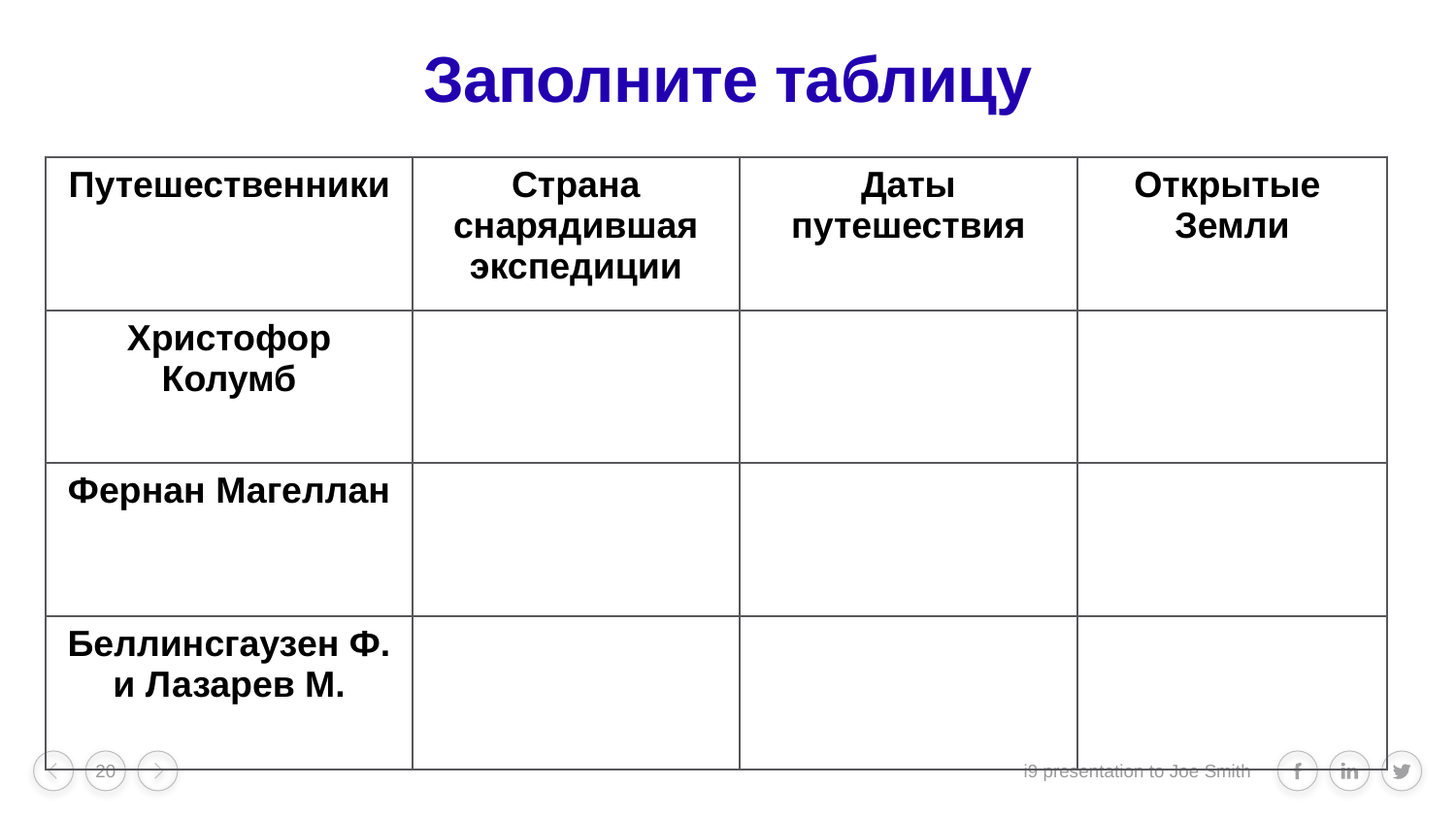

# Заполните таблицу
| Путешественники | Страна снарядившая экспедиции | Даты путешествия | Открытые Земли |
| --- | --- | --- | --- |
| Христофор Колумб |  |  |  |
| Фернан Магеллан |  |  |  |
| Беллинсгаузен Ф. и Лазарев М. |  |  |  |